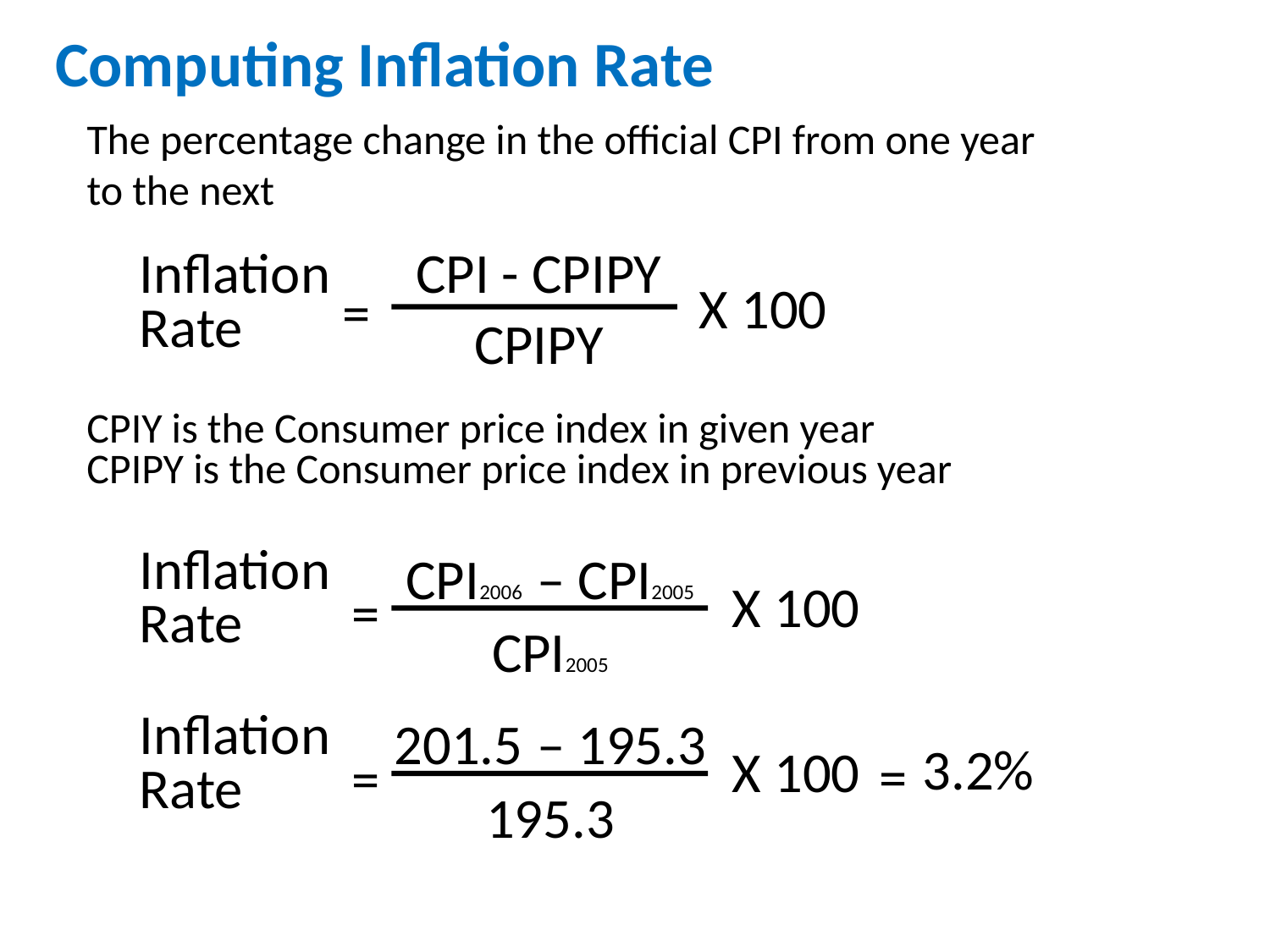

# Computing Inflation Rate
The percentage change in the official CPI from one year to the next
CPI - CPIPY
CPIPY
Inflation
Rate
X 100

=
CPIY is the Consumer price index in given year
CPIPY is the Consumer price index in previous year
Inflation
Rate
CPI2006 – CPI2005
CPI2005
X 100

=
Inflation
Rate
201.5 – 195.3
195.3
X 100

=
=
3.2%